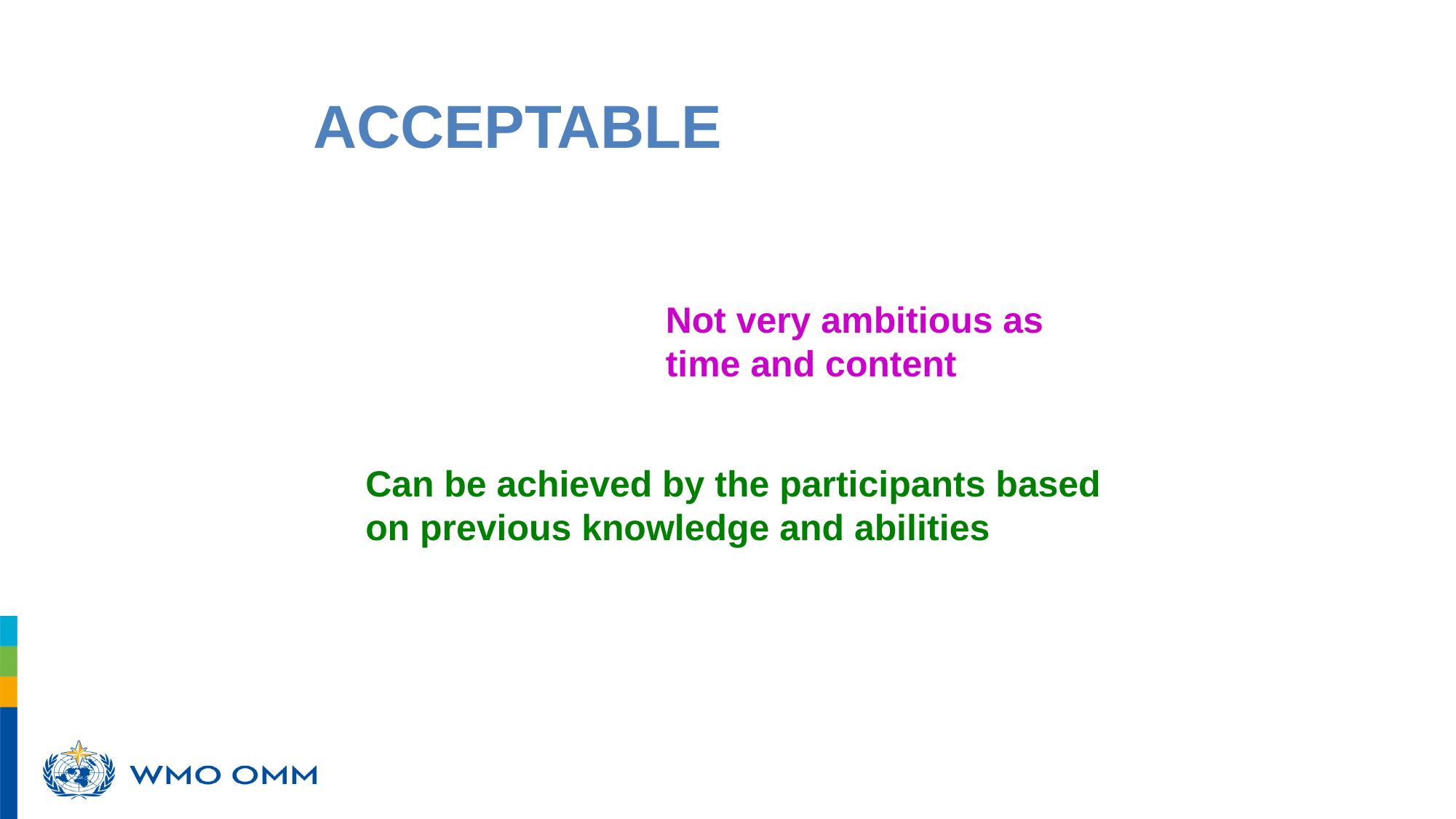

ACCEPTABLE
Not very ambitious as time and content
Can be achieved by the participants based on previous knowledge and abilities